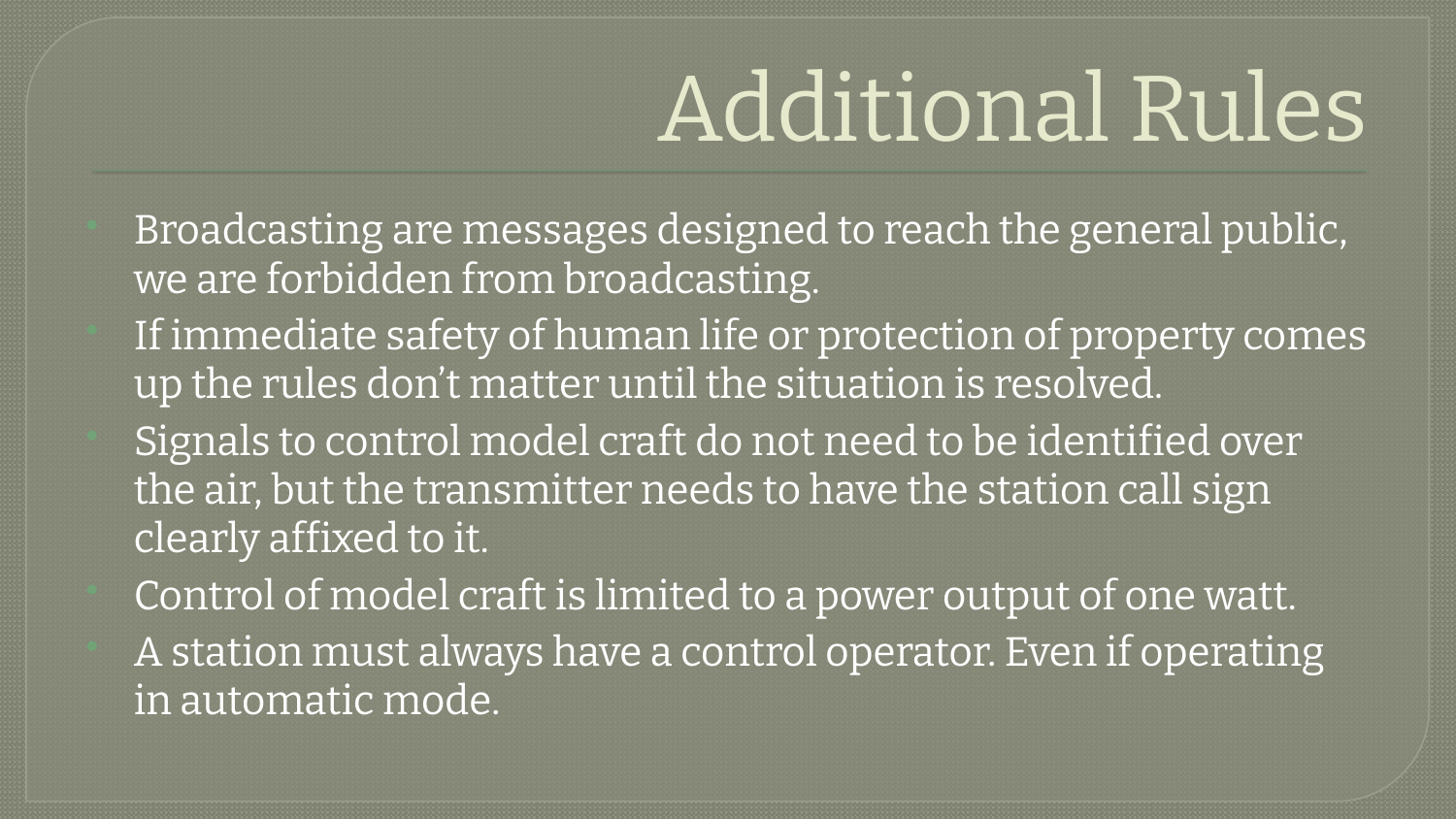

# Additional Rules
Broadcasting are messages designed to reach the general public, we are forbidden from broadcasting.
If immediate safety of human life or protection of property comes up the rules don’t matter until the situation is resolved.
Signals to control model craft do not need to be identified over the air, but the transmitter needs to have the station call sign clearly affixed to it.
Control of model craft is limited to a power output of one watt.
A station must always have a control operator. Even if operating in automatic mode.